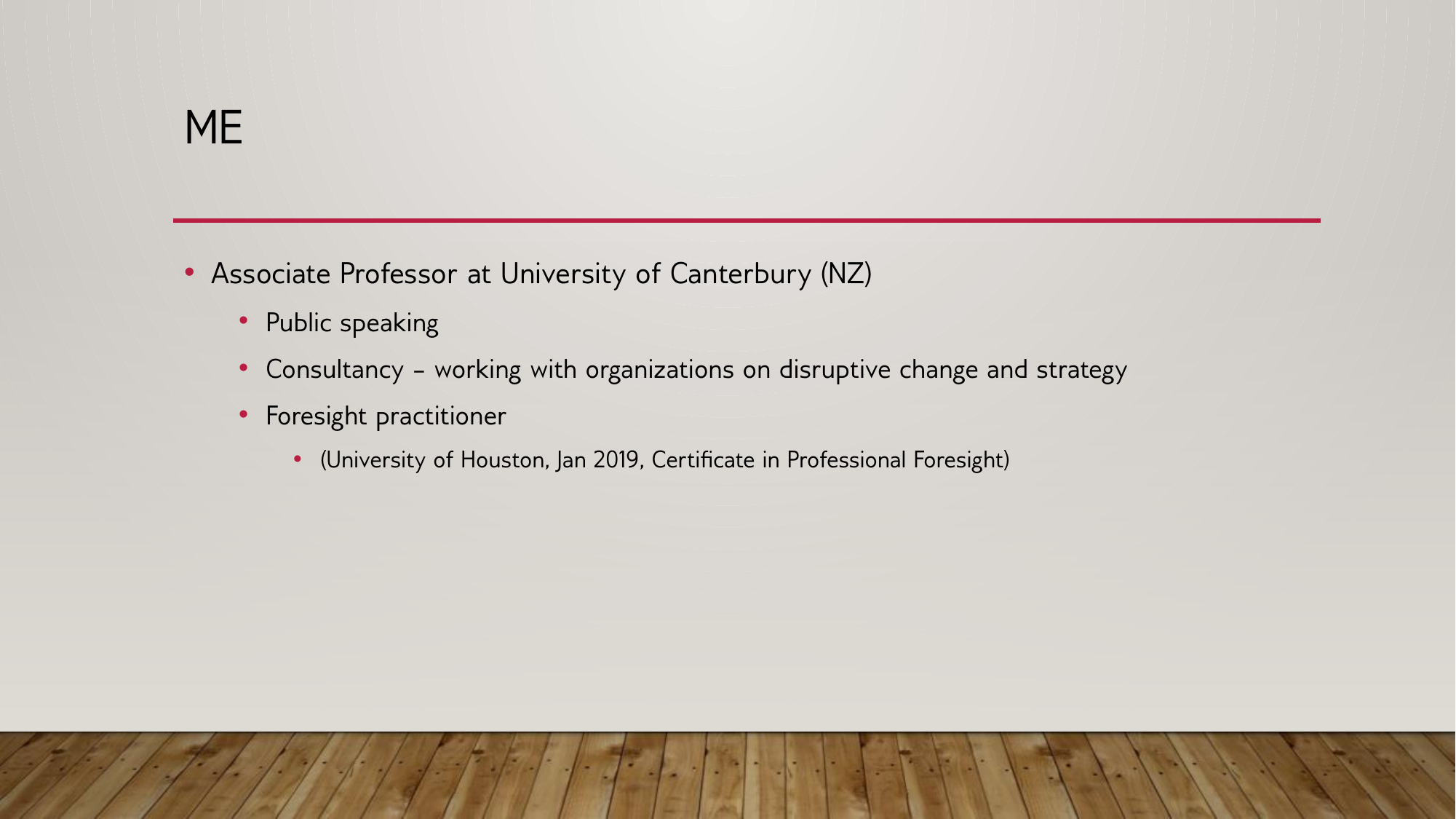

# Me
Associate Professor at University of Canterbury (NZ)
Public speaking
Consultancy – working with organizations on disruptive change and strategy
Foresight practitioner
(University of Houston, Jan 2019, Certificate in Professional Foresight)